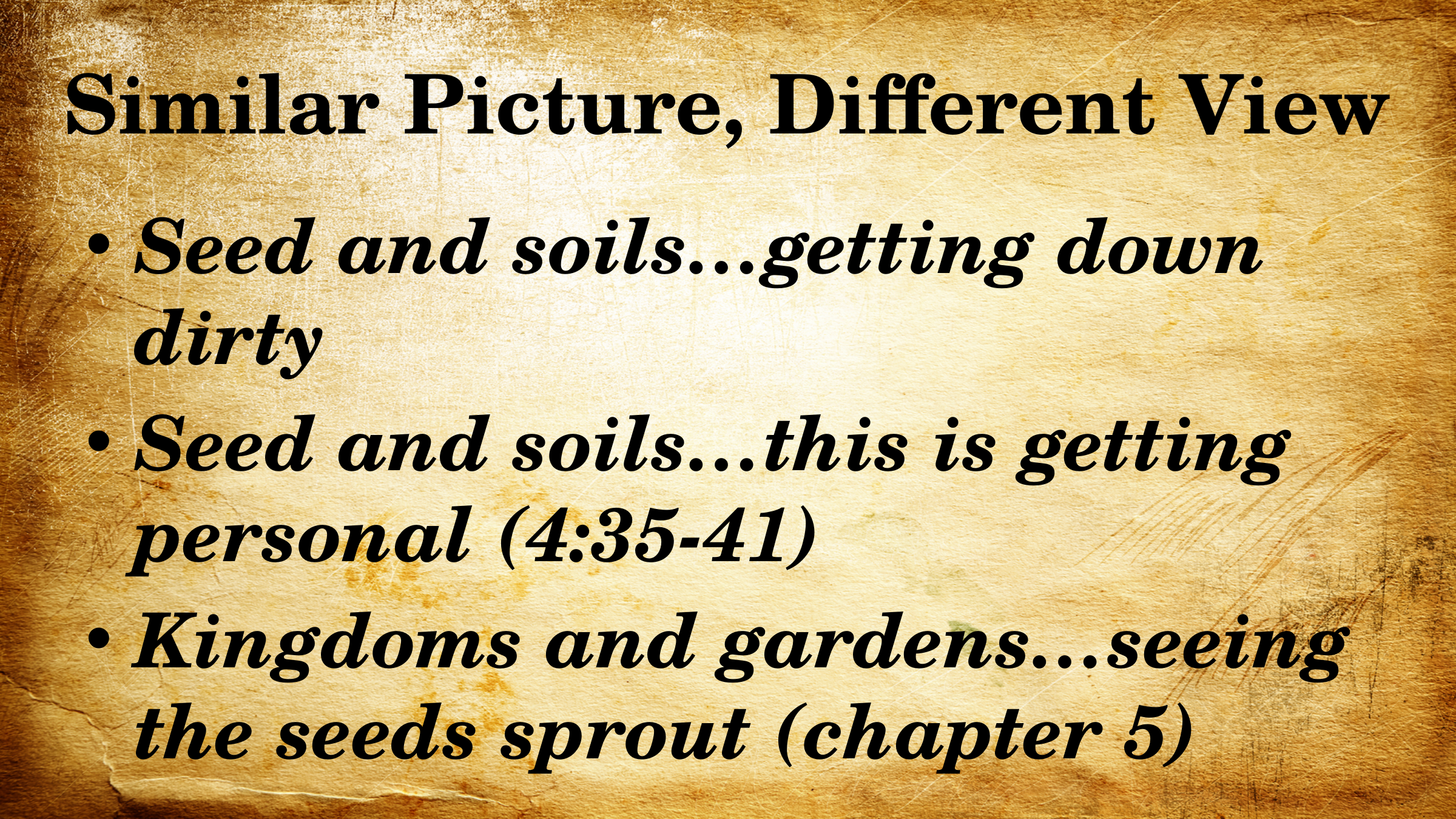

# Similar Picture, Different View
Seed and soils…getting down dirty
Seed and soils…this is getting personal (4:35-41)
Kingdoms and gardens…seeing the seeds sprout (chapter 5)